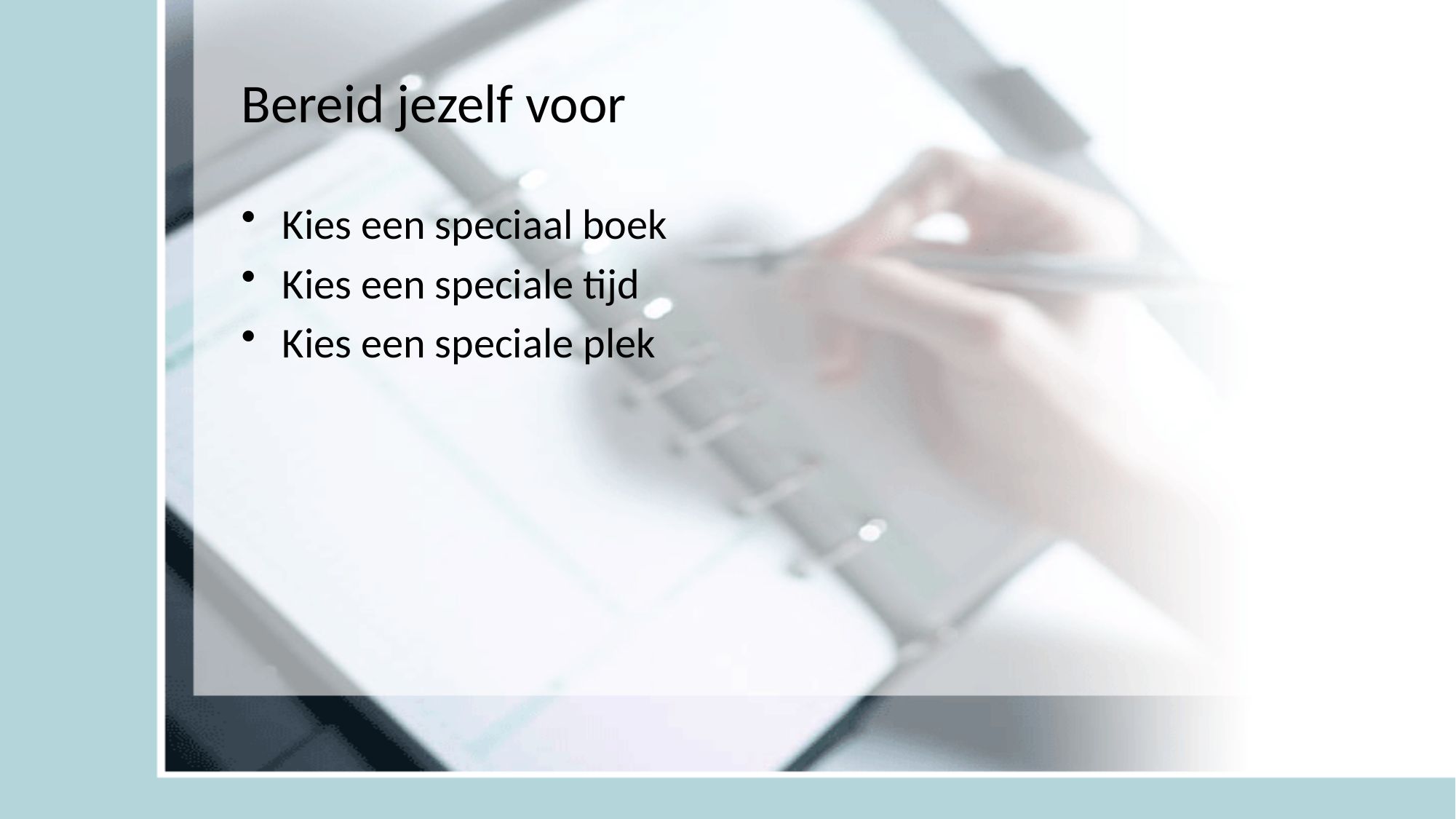

# Bereid jezelf voor
Kies een speciaal boek
Kies een speciale tijd
Kies een speciale plek